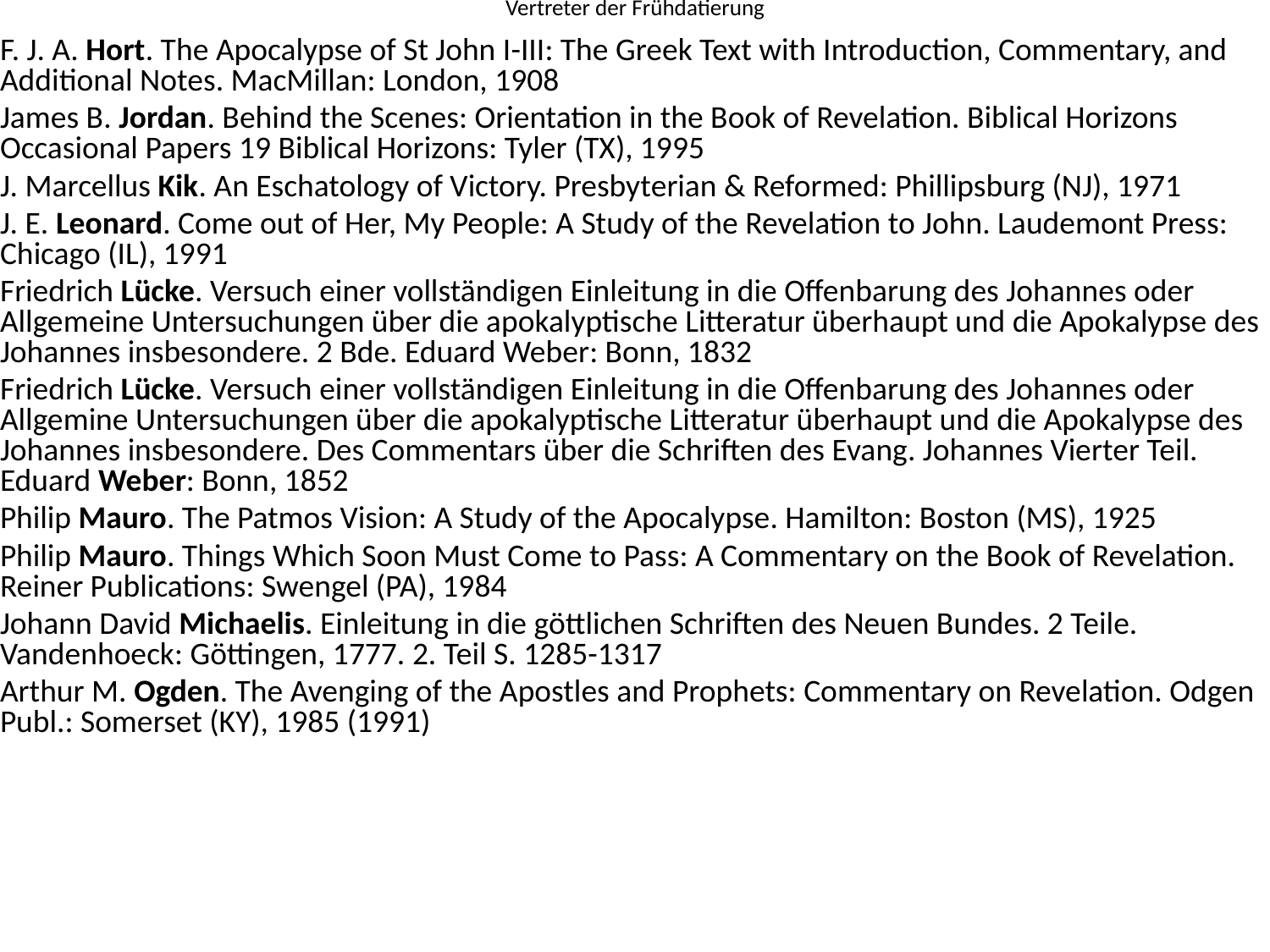

# Vertreter der Frühdatierung
F. J. A. Hort. The Apocalypse of St John I-III: The Greek Text with Introduction, Commentary, and Additional Notes. MacMillan: London, 1908
James B. Jordan. Behind the Scenes: Orientation in the Book of Revelation. Biblical Horizons Occasional Papers 19 Biblical Horizons: Tyler (TX), 1995
J. Marcellus Kik. An Eschatology of Victory. Presbyterian & Reformed: Phillipsburg (NJ), 1971
J. E. Leonard. Come out of Her, My People: A Study of the Revelation to John. Laudemont Press: Chicago (IL), 1991
Friedrich Lücke. Versuch einer vollständigen Einleitung in die Offenbarung des Johannes oder Allgemeine Untersuchungen über die apokalyptische Litteratur überhaupt und die Apokalypse des Johannes insbesondere. 2 Bde. Eduard Weber: Bonn, 1832
Friedrich Lücke. Versuch einer vollständigen Einleitung in die Offenbarung des Johannes oder Allgemine Untersuchungen über die apokalyptische Litteratur überhaupt und die Apokalypse des Johannes insbesondere. Des Commentars über die Schriften des Evang. Johannes Vierter Teil. Eduard Weber: Bonn, 1852
Philip Mauro. The Patmos Vision: A Study of the Apocalypse. Hamilton: Boston (MS), 1925
Philip Mauro. Things Which Soon Must Come to Pass: A Commentary on the Book of Revelation. Reiner Publications: Swengel (PA), 1984
Johann David Michaelis. Einleitung in die göttlichen Schriften des Neuen Bundes. 2 Teile. Vandenhoeck: Göttingen, 1777. 2. Teil S. 1285-1317
Arthur M. Ogden. The Avenging of the Apostles and Prophets: Commentary on Revelation. Odgen Publ.: Somerset (KY), 1985 (1991)